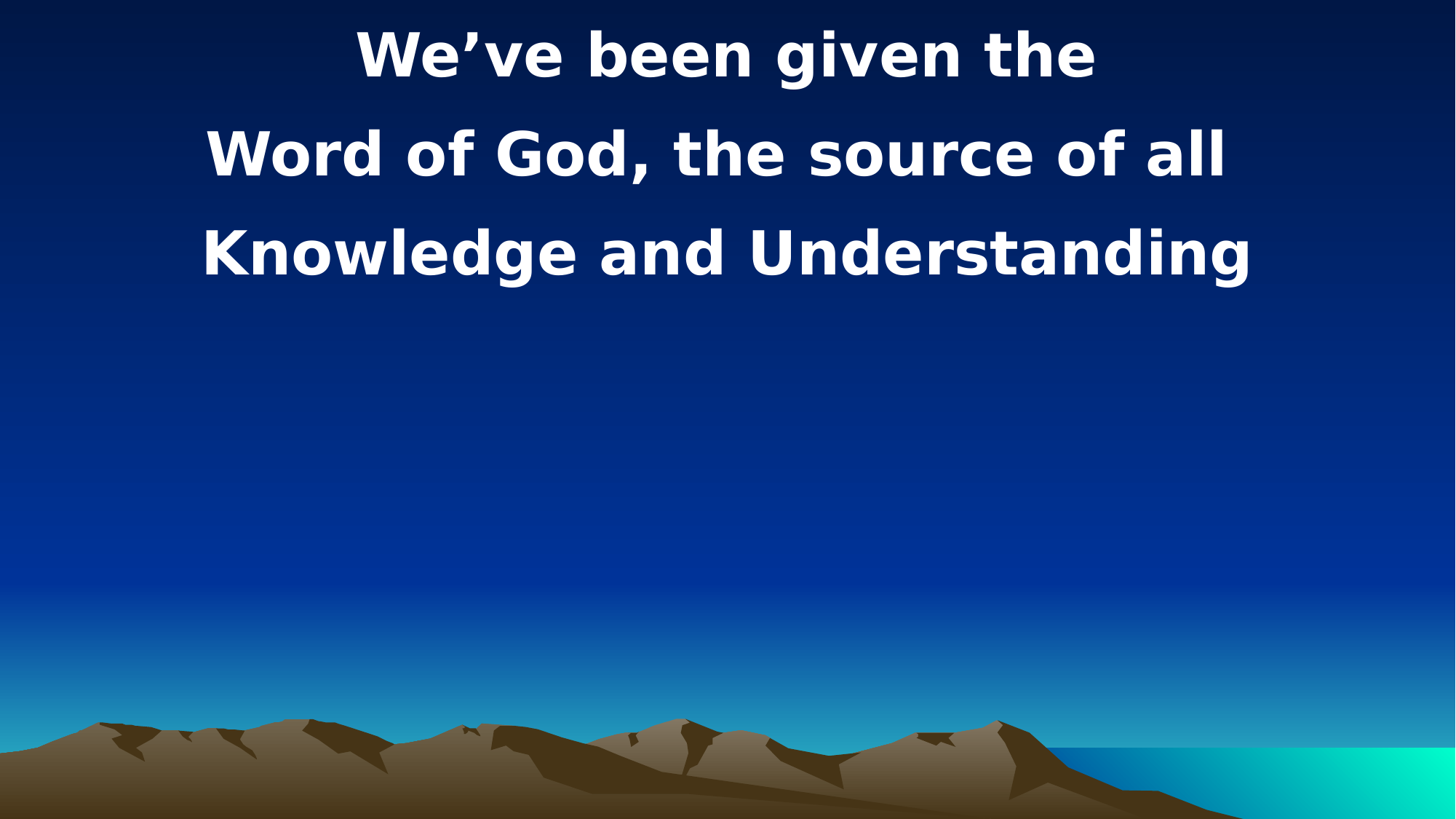

We’ve been given the
Word of God, the source of all
Knowledge and Understanding